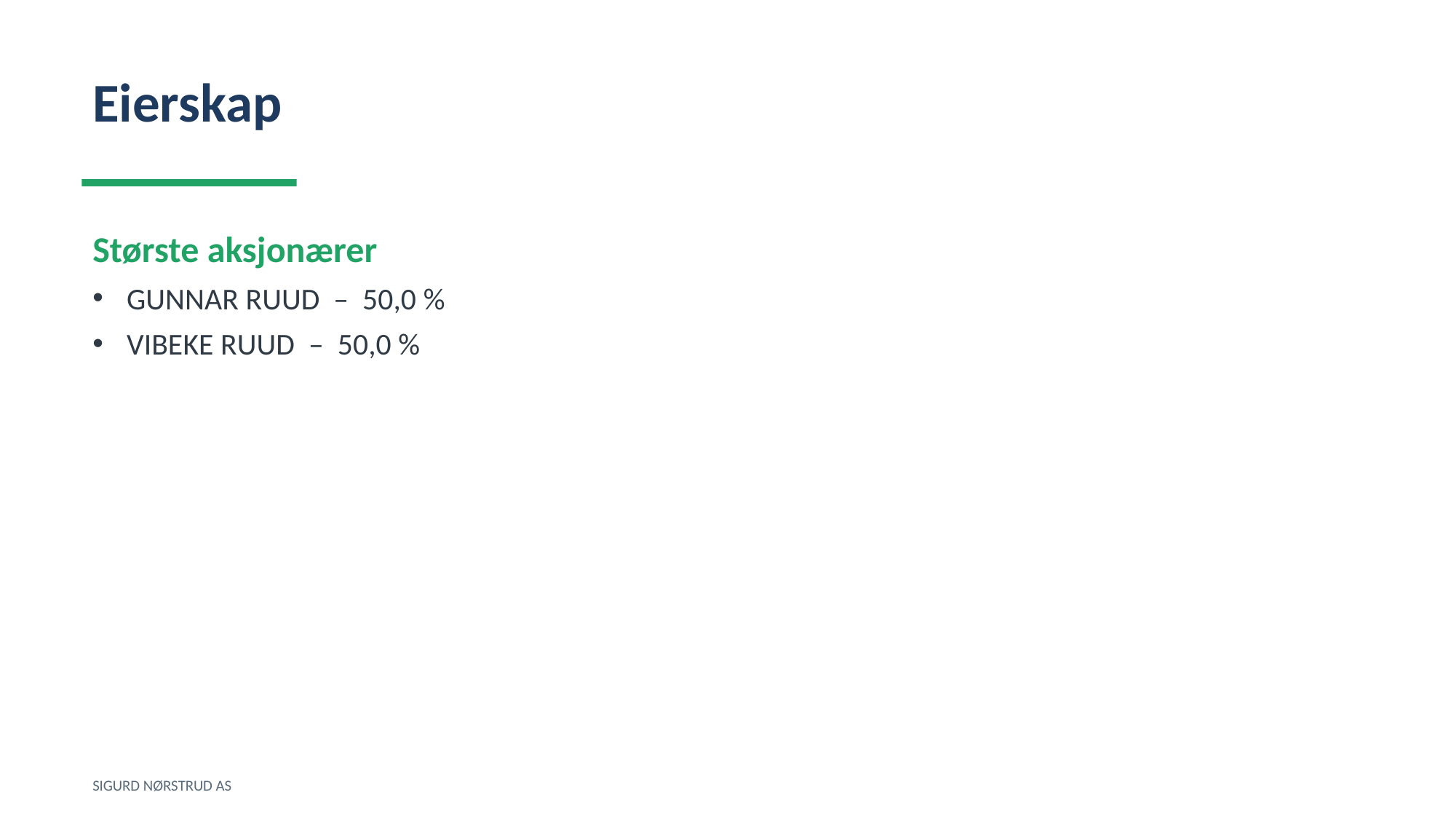

Eierskap

Største aksjonærer
GUNNAR RUUD  –  50,0 %
VIBEKE RUUD  –  50,0 %
SIGURD NØRSTRUD AS